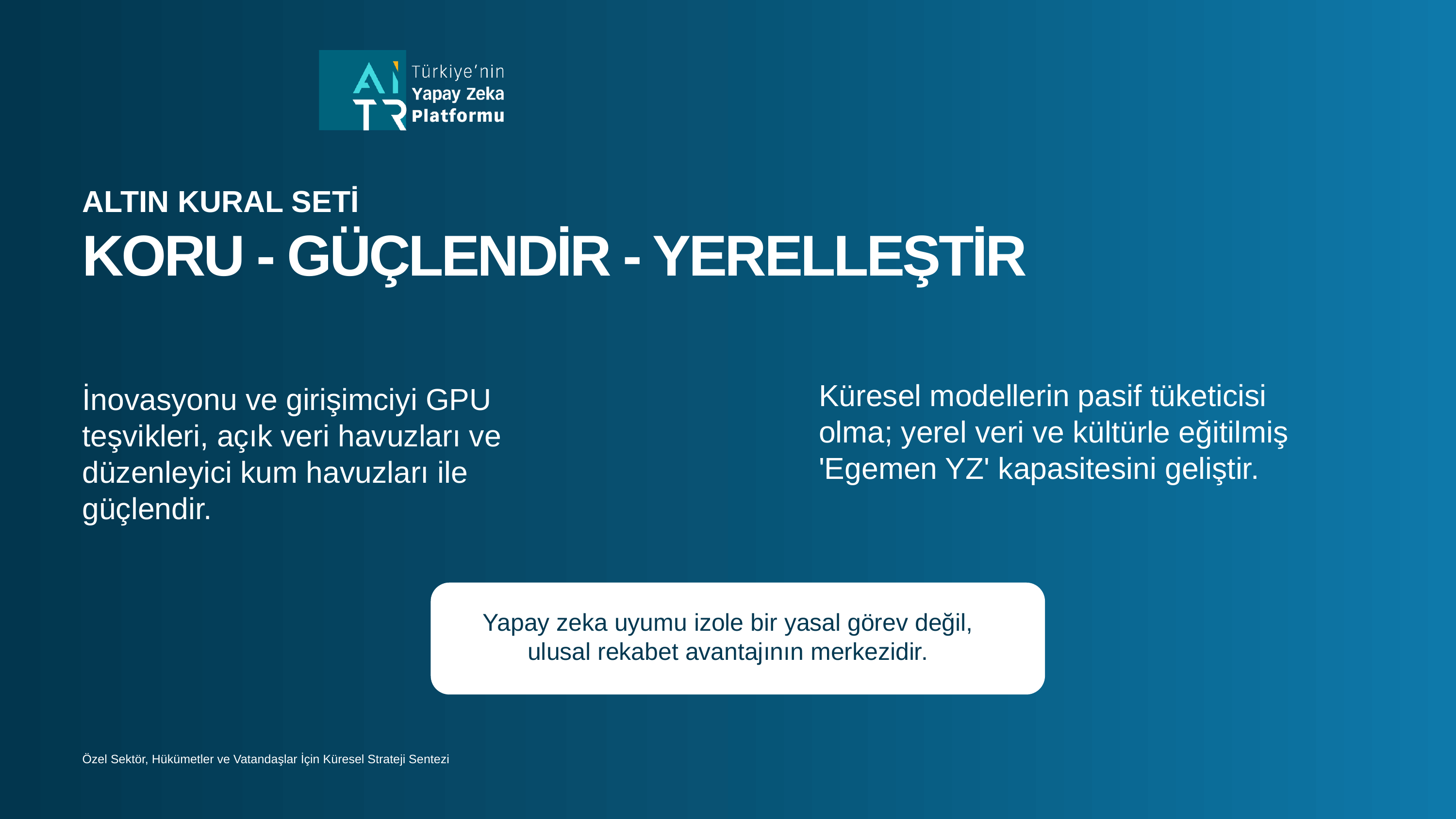

ALTIN KURAL SETİ
KORU - GÜÇLENDİR - YERELLEŞTİR
Küresel modellerin pasif tüketicisi olma; yerel veri ve kültürle eğitilmiş 'Egemen YZ' kapasitesini geliştir.
İnovasyonu ve girişimciyi GPU teşvikleri, açık veri havuzları ve düzenleyici kum havuzları ile güçlendir.

Yapay zeka uyumu izole bir yasal görev değil,
ulusal rekabet avantajının merkezidir.
Özel Sektör, Hükümetler ve Vatandaşlar İçin Küresel Strateji Sentezi